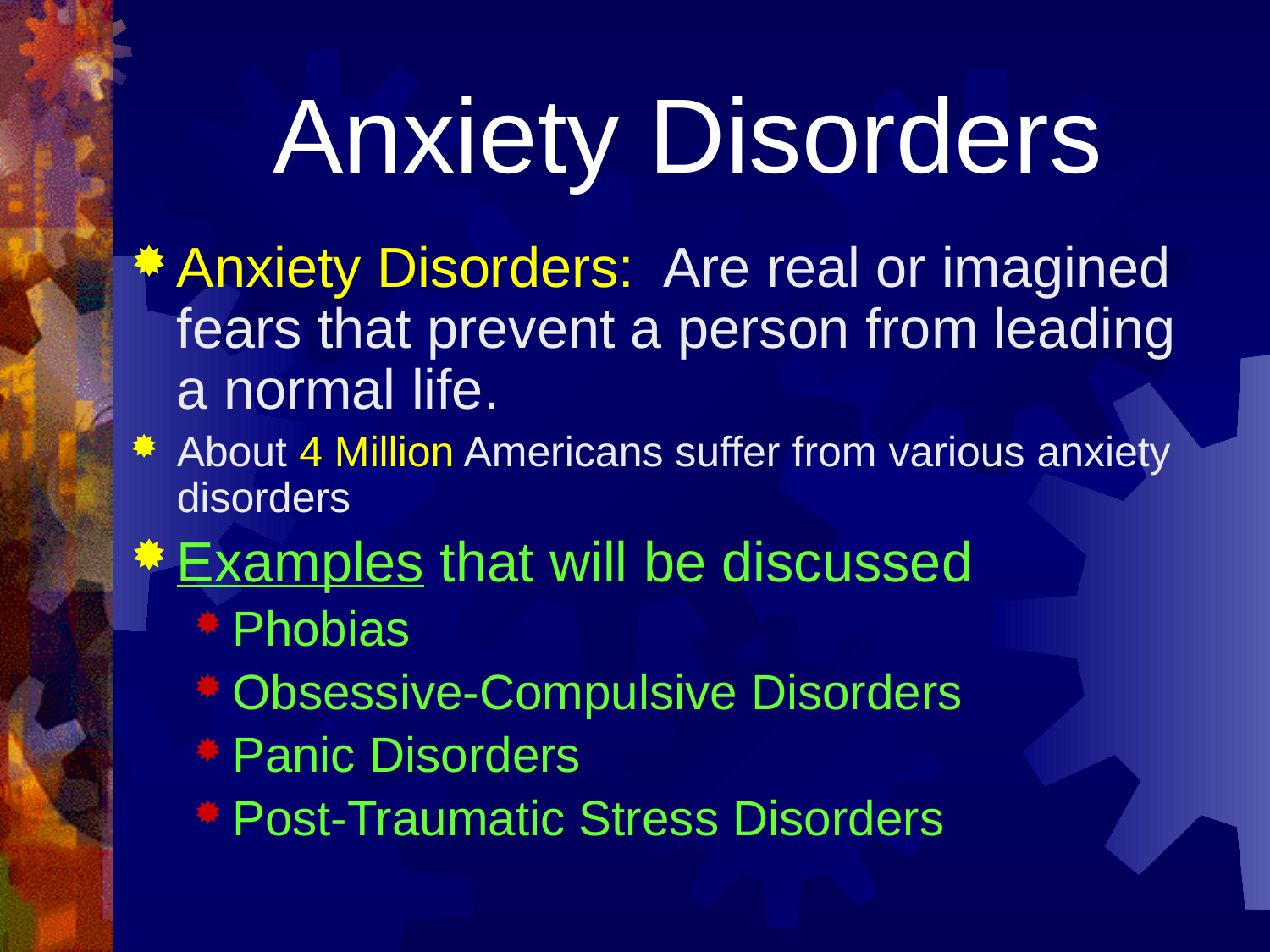

# Anxiety Disorders
Anxiety Disorders:  Are real or imagined fears that prevent a person from leading a normal life.
About 4 Million Americans suffer from various anxiety disorders
Examples that will be discussed
Phobias
Obsessive-Compulsive Disorders
Panic Disorders
Post-Traumatic Stress Disorders